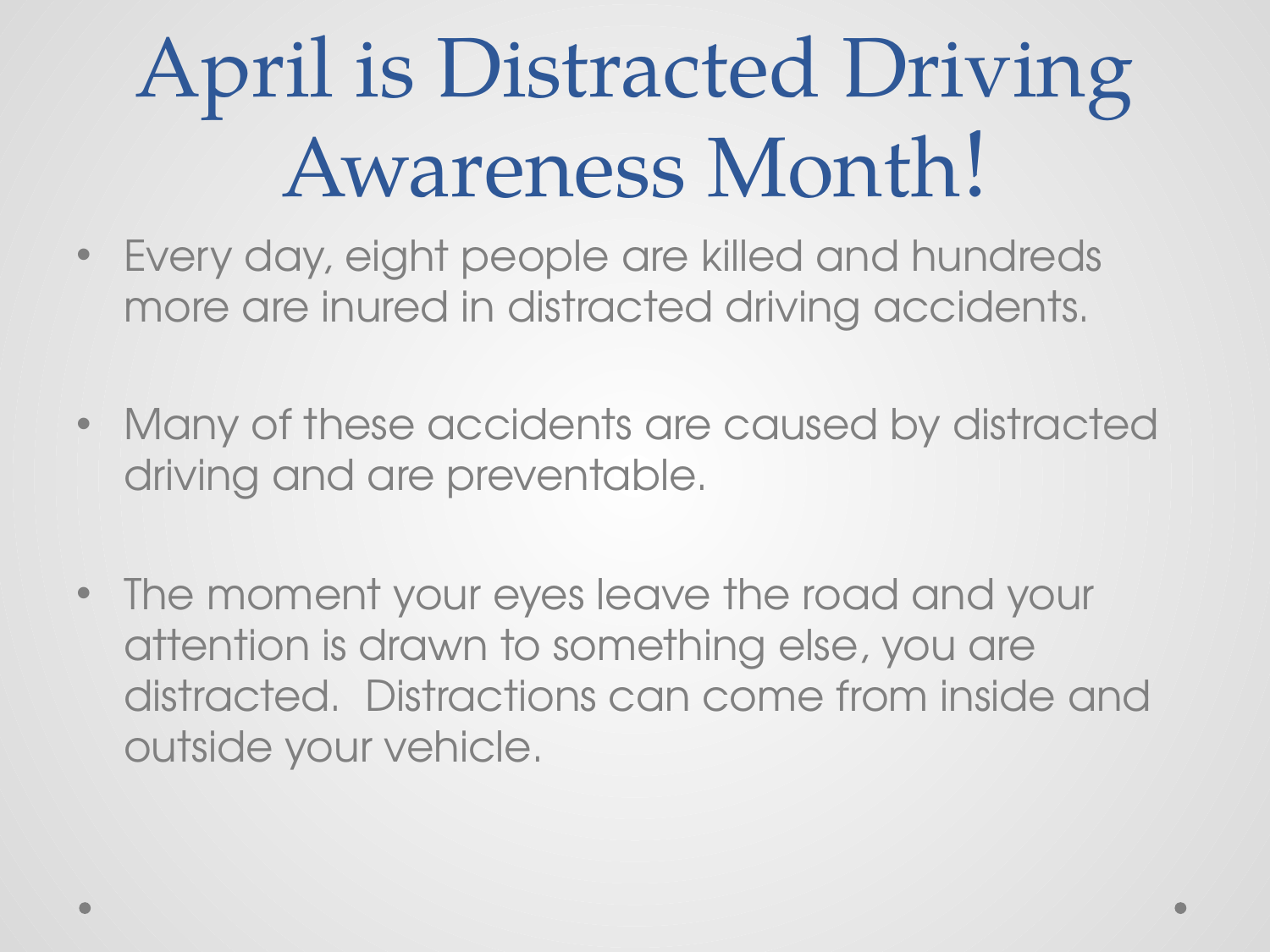

# April is Distracted Driving Awareness Month!
Every day, eight people are killed and hundreds more are inured in distracted driving accidents.

Many of these accidents are caused by distracted driving and are preventable.

The moment your eyes leave the road and your attention is drawn to something else, you are distracted.  Distractions can come from inside and outside your vehicle.